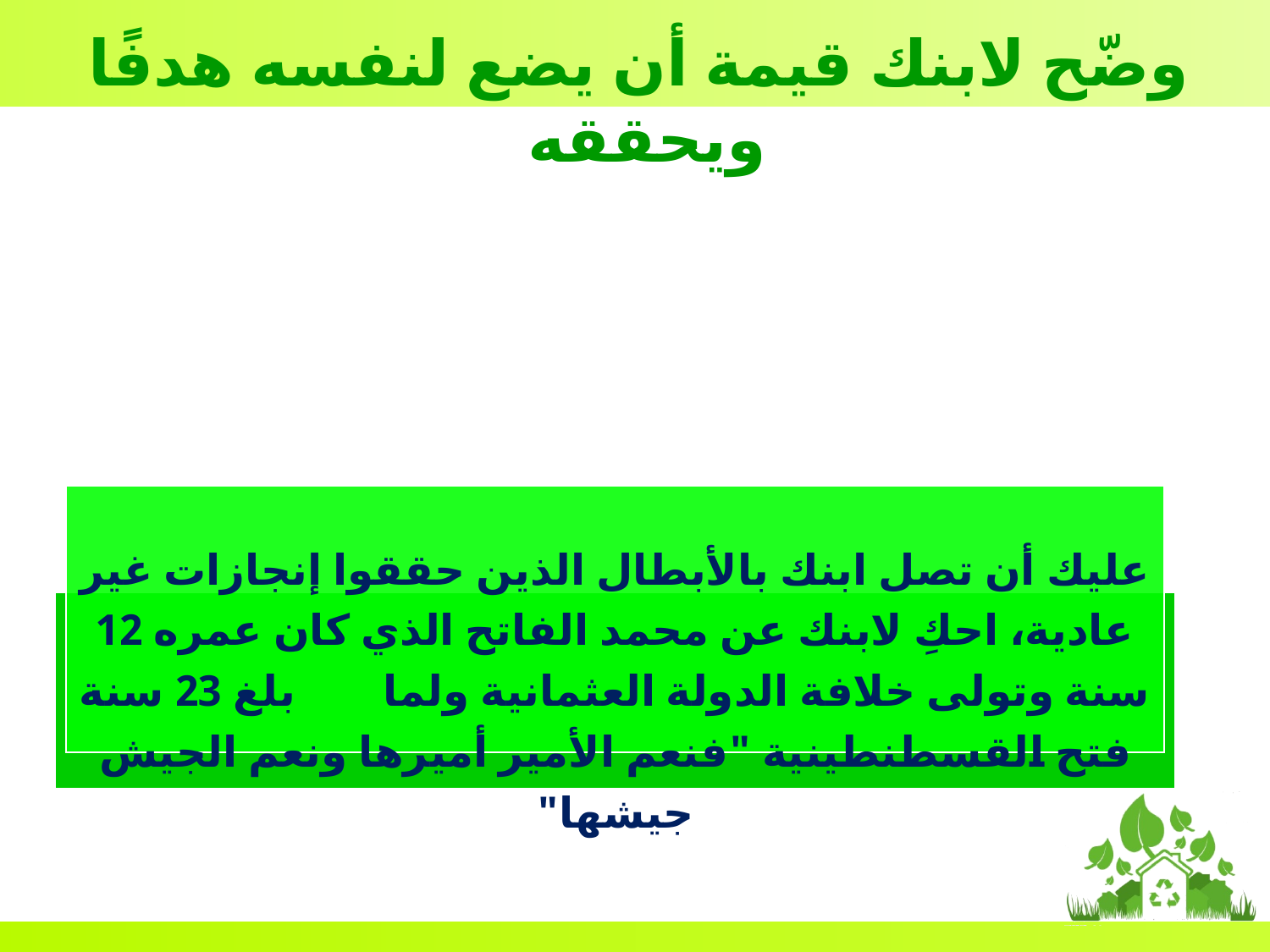

وضّح لابنك قيمة أن يضع لنفسه هدفًا ويحققه

عليك أن تصل ابنك بالأبطال الذين حققوا إنجازات غير عادية، احكِ لابنك عن محمد الفاتح الذي كان عمره 12 سنة وتولى خلافة الدولة العثمانية ولما        بلغ 23 سنة فتح القسطنطينية "فنعم الأمير أميرها ونعم الجيش جيشها"